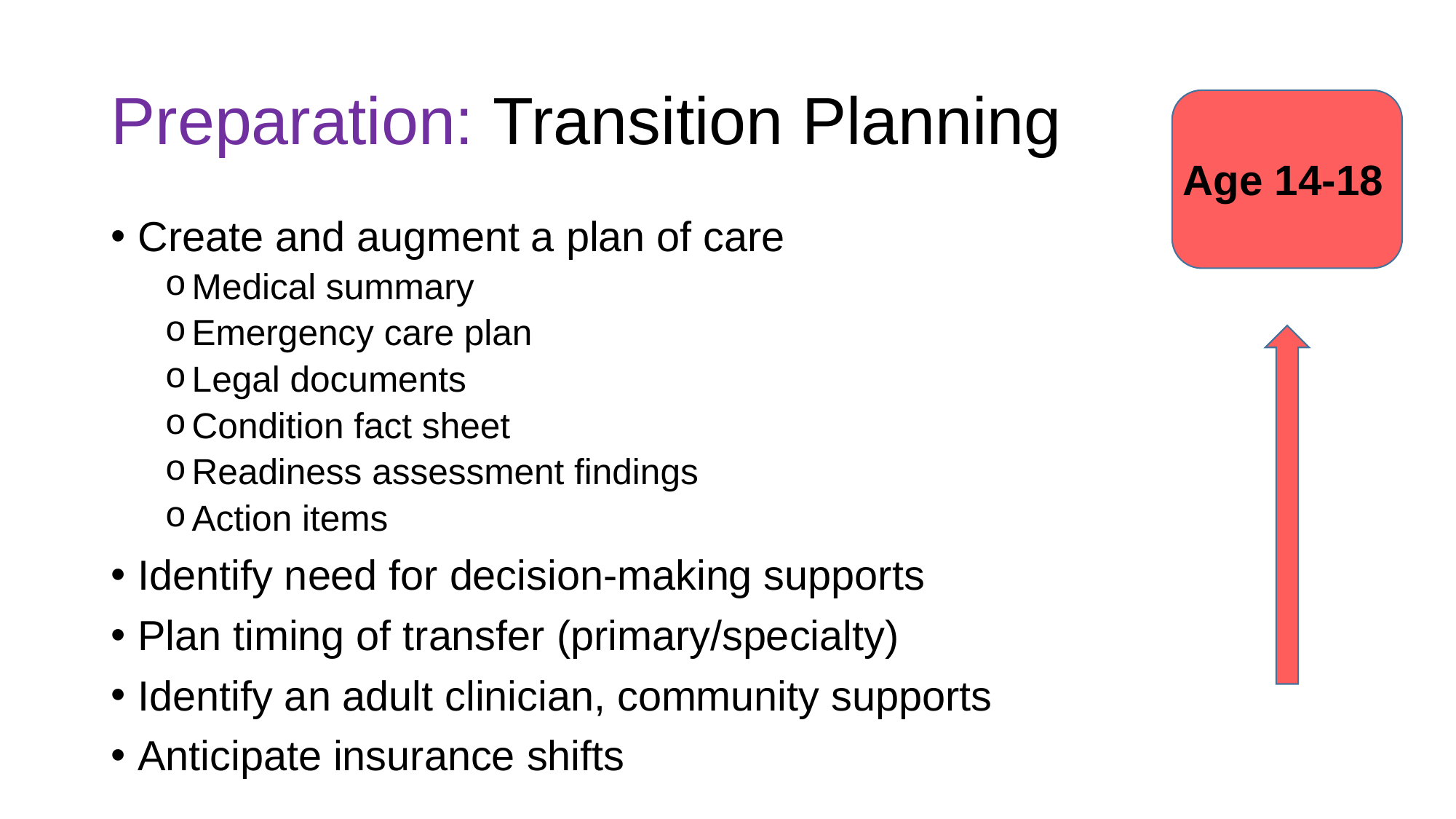

# Preparation: Transition Planning

Age 14-18
Create and augment a plan of care
Medical summary
Emergency care plan
Legal documents
Condition fact sheet
Readiness assessment findings
Action items
Identify need for decision-making supports
Plan timing of transfer (primary/specialty)
Identify an adult clinician, community supports
Anticipate insurance shifts